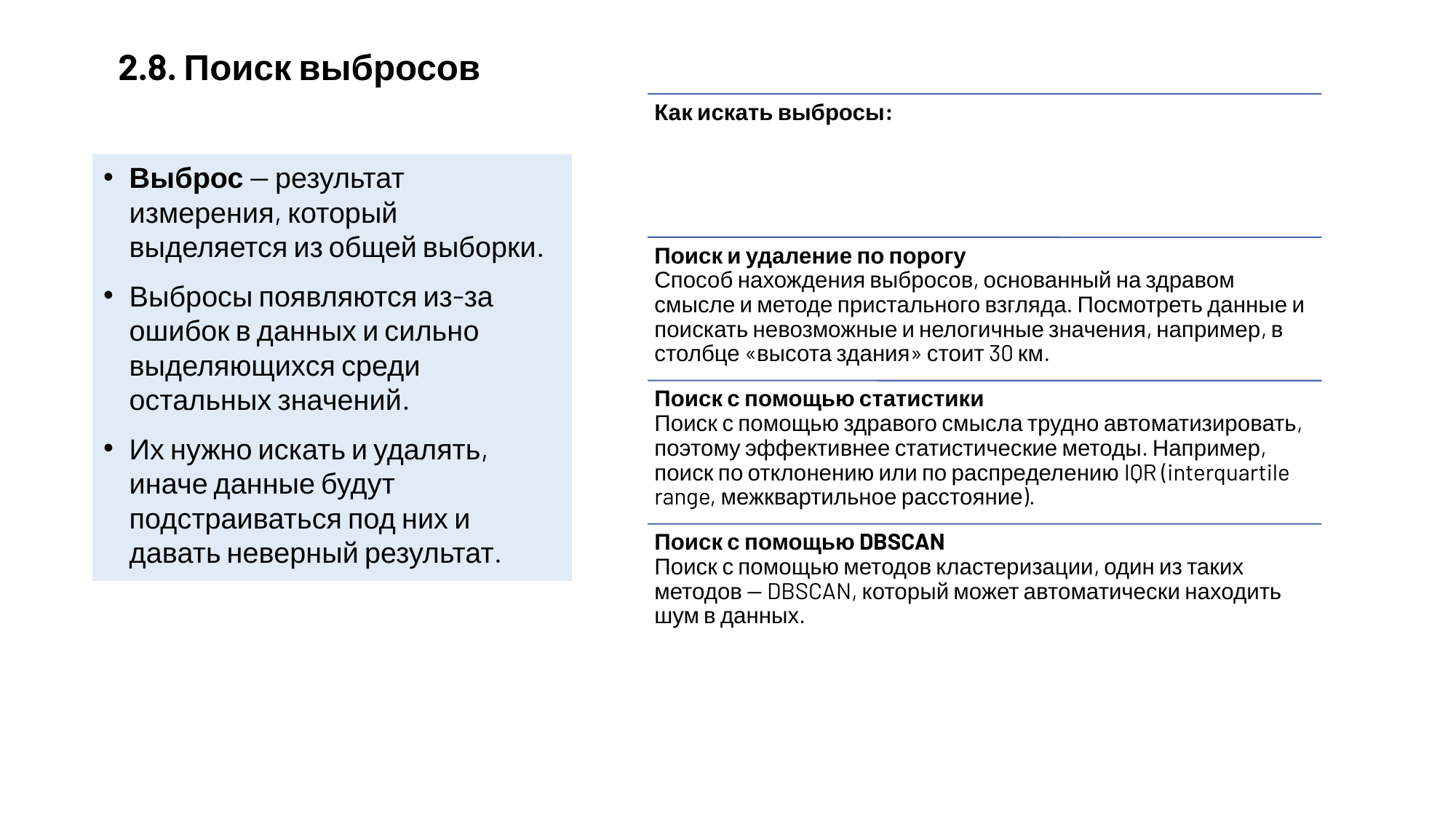

# 2.8. Поиск выбросов
Как искать выбросы:
Поиск и удаление по порогу
Способ нахождения выбросов, основанный на здравом смысле и методе пристального взгляда. Посмотреть данные и поискать невозможные и нелогичные значения, например, в столбце «высота здания» стоит 30 км.
Поиск с помощью статистики
Поиск с помощью здравого смысла трудно автоматизировать, поэтому эффективнее статистические методы. Например, поиск по отклонению или по распределению IQR (interquartile range, межквартильное расстояние).
Поиск с помощью DBSCAN
Поиск с помощью методов кластеризации, один из таких методов — DBSCAN, который может автоматически находить шум в данных.
Выброс — результат измерения, который выделяется из общей выборки.
Выбросы появляются из-за ошибок в данных и сильно выделяющихся среди остальных значений.
Их нужно искать и удалять, иначе данные будут подстраиваться под них и давать неверный результат.